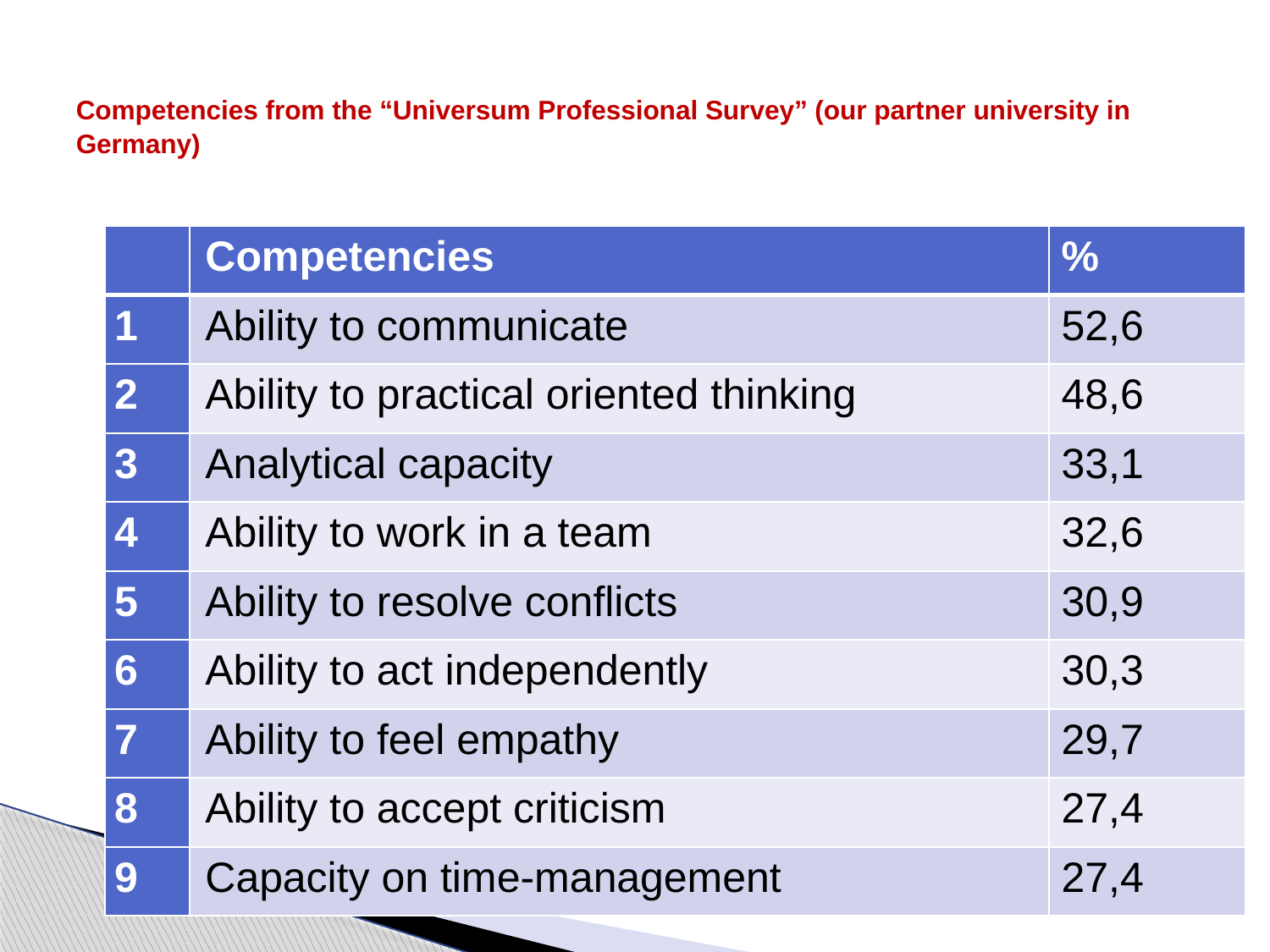

# Competencies from the “Universum Professional Survey” (our partner university in Germany)
|  | Competencies | % |
| --- | --- | --- |
| 1 | Ability to communicate | 52,6 |
| 2 | Ability to practical oriented thinking | 48,6 |
| 3 | Analytical capacity | 33,1 |
| 4 | Ability to work in a team | 32,6 |
| 5 | Ability to resolve conflicts | 30,9 |
| 6 | Ability to act independently | 30,3 |
| 7 | Ability to feel empathy | 29,7 |
| 8 | Ability to accept criticism | 27,4 |
| 9 | Capacity on time-management | 27,4 |